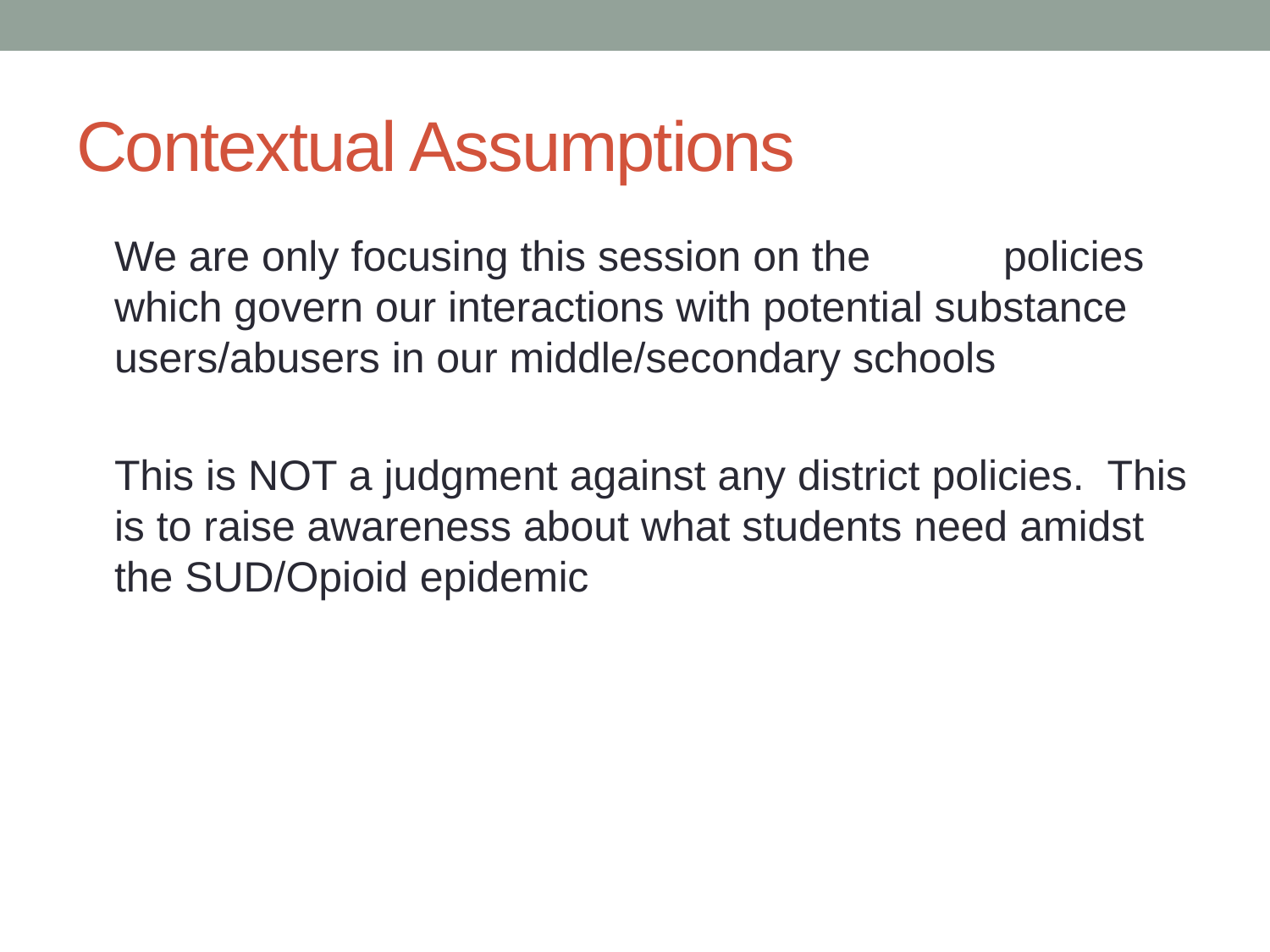

# Contextual Assumptions
We are only focusing this session on the 	policies which govern our interactions with potential substance users/abusers in our middle/secondary schools

This is NOT a judgment against any district policies.  This is to raise awareness about what students need amidst the SUD/Opioid epidemic